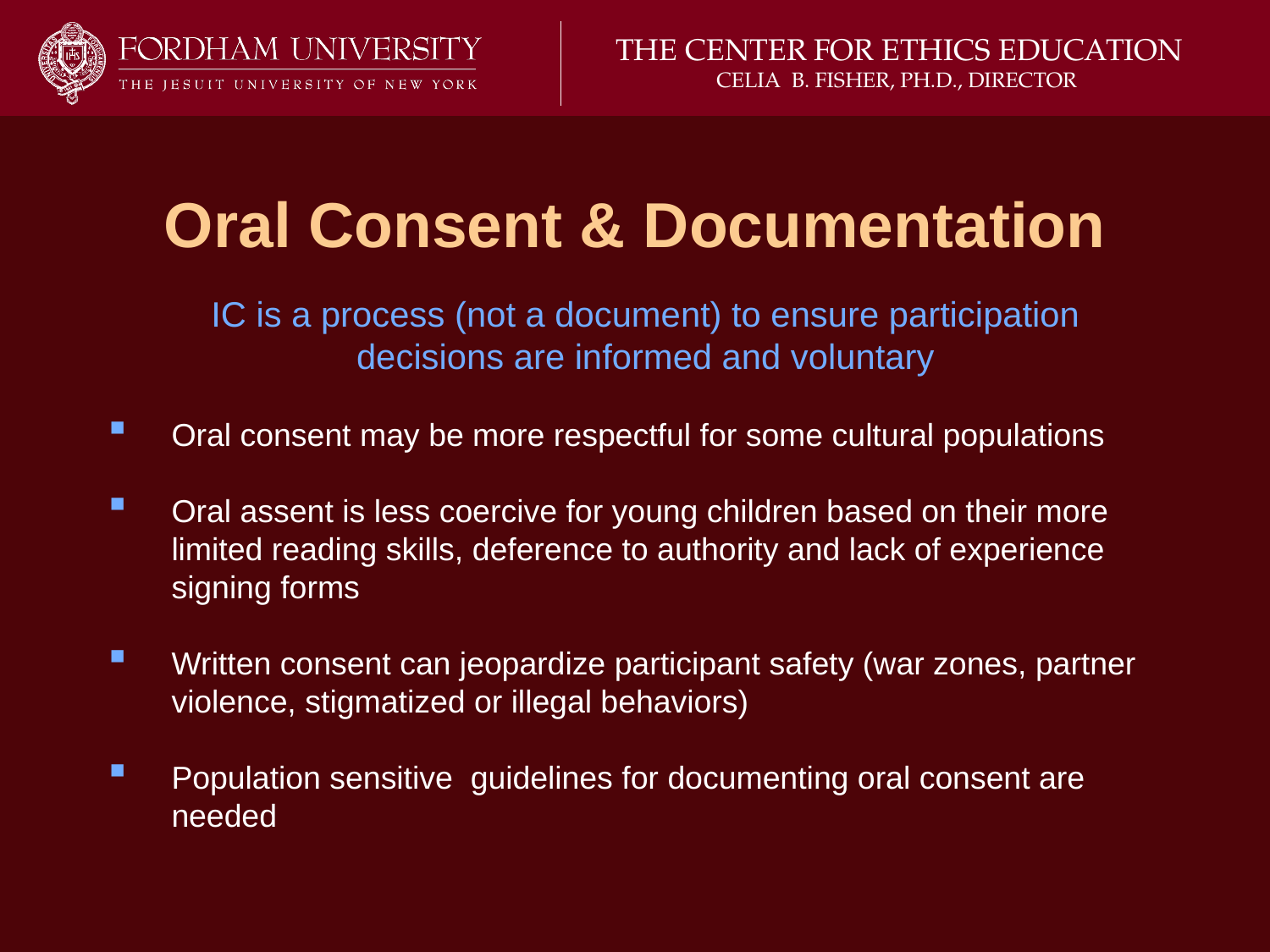

The Center for Ethics Education
Celia  B. Fisher, Ph.D., Director
# Oral Consent & Documentation
IC is a process (not a document) to ensure participation decisions are informed and voluntary

Oral consent may be more respectful for some cultural populations

Oral assent is less coercive for young children based on their more limited reading skills, deference to authority and lack of experience signing forms

Written consent can jeopardize participant safety (war zones, partner violence, stigmatized or illegal behaviors)

Population sensitive  guidelines for documenting oral consent are needed